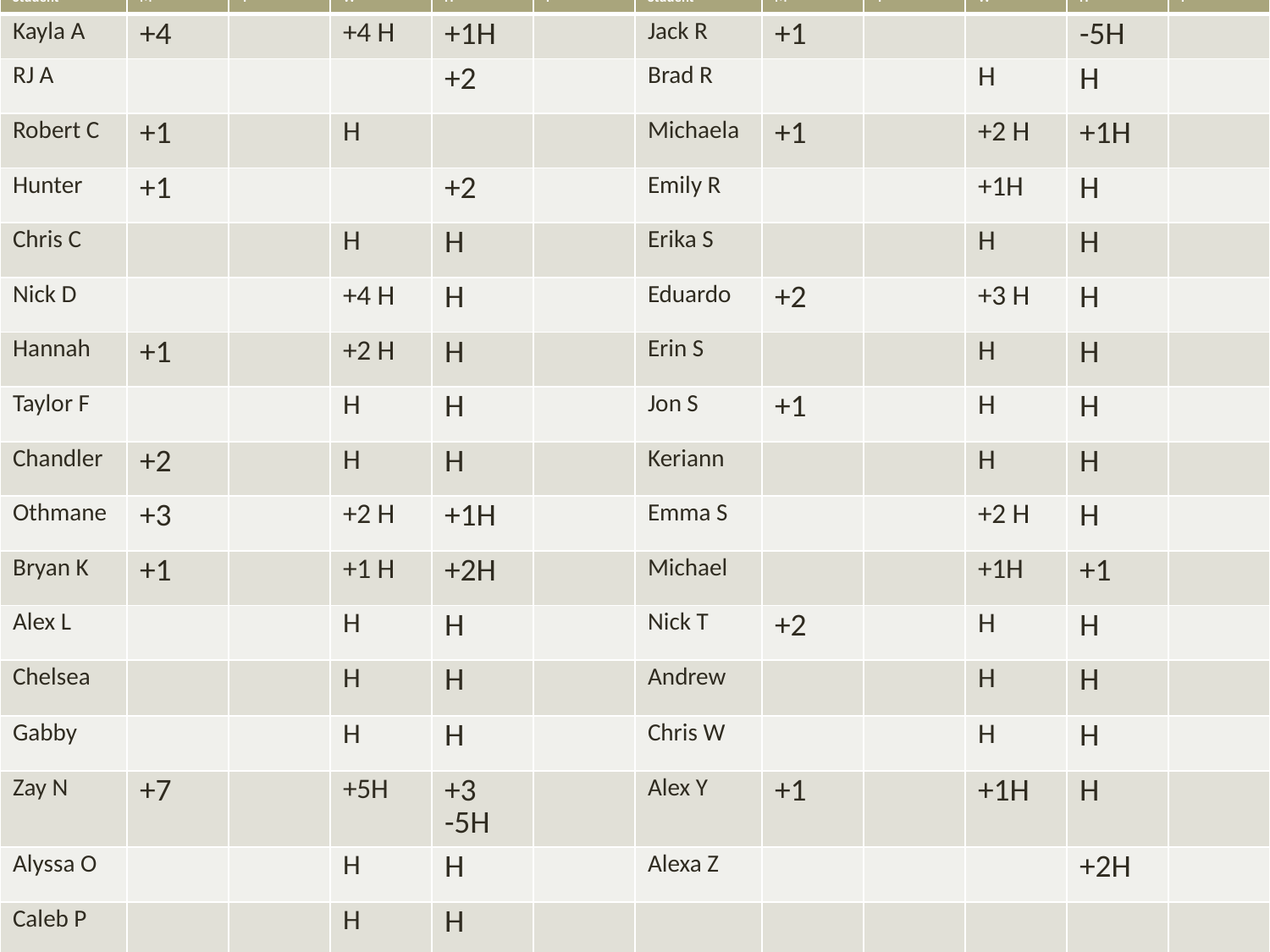

| Student | M | T | W | H | F | Student | M | T | W | H | F |
| --- | --- | --- | --- | --- | --- | --- | --- | --- | --- | --- | --- |
| Kayla A | +4 |  | +4 H | +1H |  | Jack R | +1 |  |  | -5H |  |
| RJ A |  |  |  | +2 |  | Brad R |  |  | H | H |  |
| Robert C | +1 |  | H |  |  | Michaela | +1 |  | +2 H | +1H |  |
| Hunter | +1 |  |  | +2 |  | Emily R |  |  | +1H | H |  |
| Chris C |  |  | H | H |  | Erika S |  |  | H | H |  |
| Nick D |  |  | +4 H | H |  | Eduardo | +2 |  | +3 H | H |  |
| Hannah | +1 |  | +2 H | H |  | Erin S |  |  | H | H |  |
| Taylor F |  |  | H | H |  | Jon S | +1 |  | H | H |  |
| Chandler | +2 |  | H | H |  | Keriann |  |  | H | H |  |
| Othmane | +3 |  | +2 H | +1H |  | Emma S |  |  | +2 H | H |  |
| Bryan K | +1 |  | +1 H | +2H |  | Michael |  |  | +1H | +1 |  |
| Alex L |  |  | H | H |  | Nick T | +2 |  | H | H |  |
| Chelsea |  |  | H | H |  | Andrew |  |  | H | H |  |
| Gabby |  |  | H | H |  | Chris W |  |  | H | H |  |
| Zay N | +7 |  | +5H | +3 -5H |  | Alex Y | +1 |  | +1H | H |  |
| Alyssa O |  |  | H | H |  | Alexa Z |  |  |  | +2H |  |
| Caleb P |  |  | H | H |  |  |  |  |  |  |  |
#